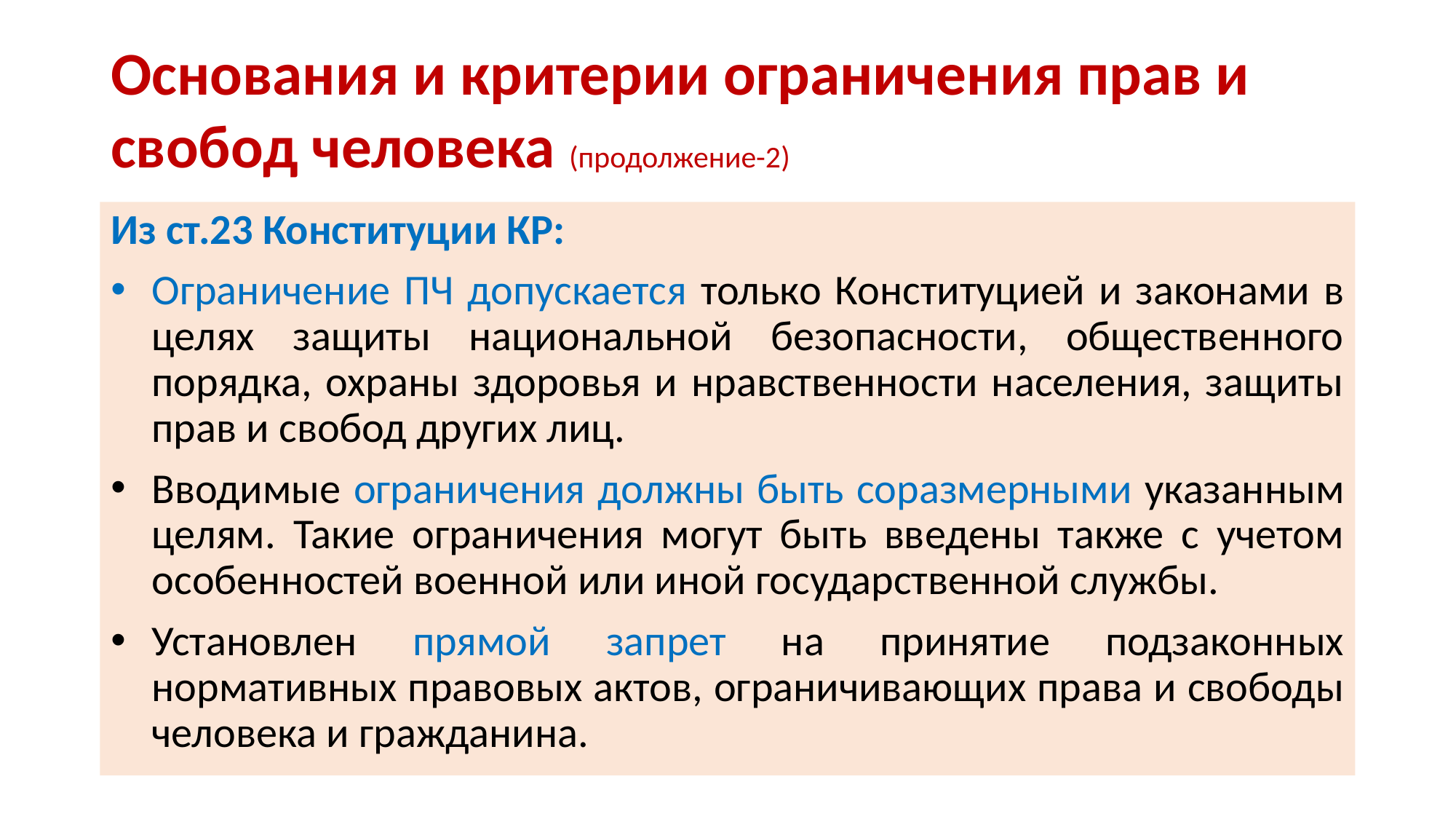

Основания и критерии ограничения прав и свобод человека (продолжение-2)
Из ст.23 Конституции КР:
Ограничение ПЧ допускается только Конституцией и законами в целях защиты национальной безопасности, общественного порядка, охраны здоровья и нравственности населения, защиты прав и свобод других лиц.
Вводимые ограничения должны быть соразмерными указанным целям. Такие ограничения могут быть введены также с учетом особенностей военной или иной государственной службы.
Установлен прямой запрет на принятие подзаконных нормативных правовых актов, ограничивающих права и свободы человека и гражданина.